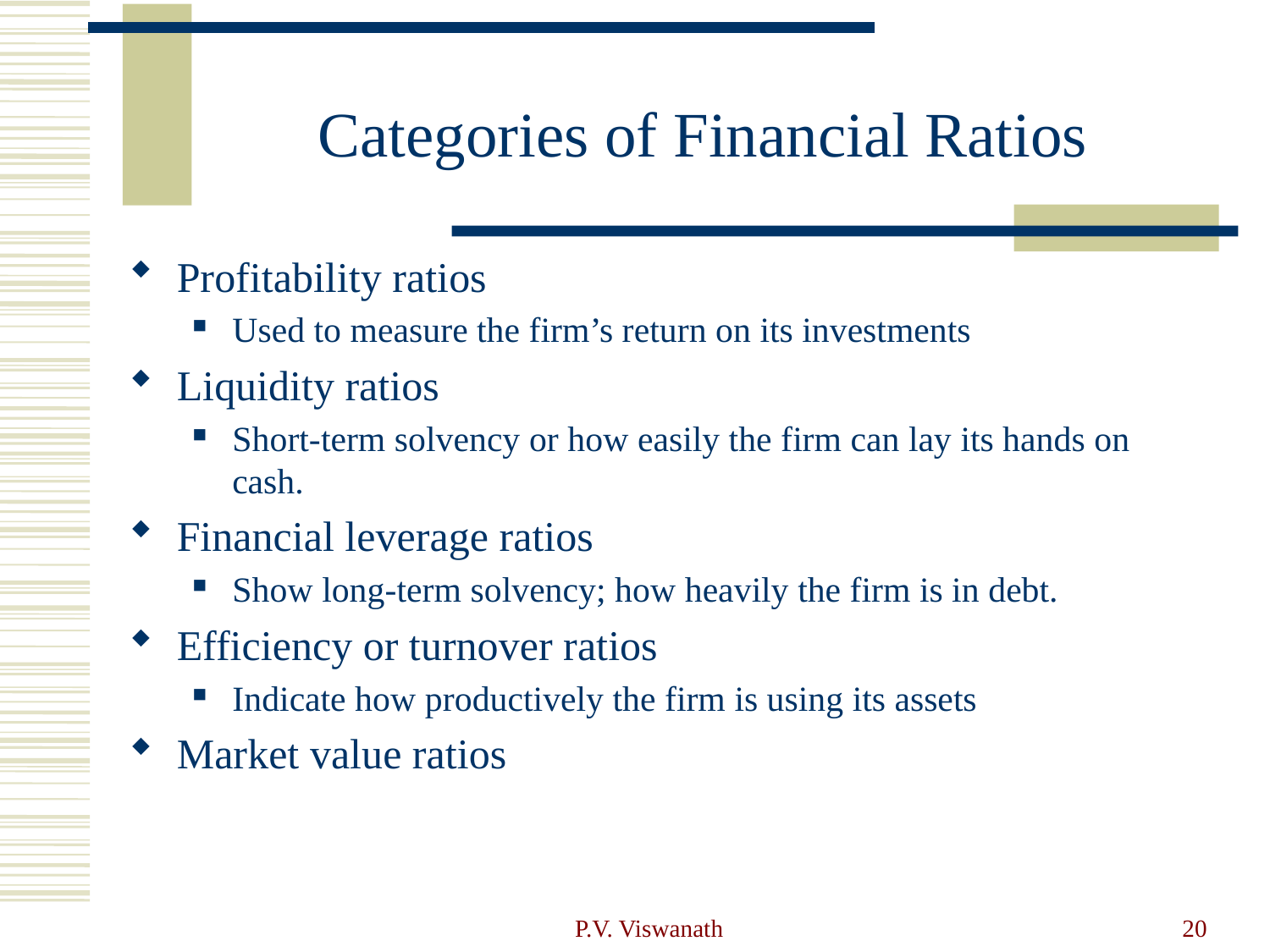

# Categories of Financial Ratios
Profitability ratios
Used to measure the firm’s return on its investments
Liquidity ratios
Short-term solvency or how easily the firm can lay its hands on cash.
Financial leverage ratios
Show long-term solvency; how heavily the firm is in debt.
Efficiency or turnover ratios
Indicate how productively the firm is using its assets
Market value ratios
P.V. Viswanath
20